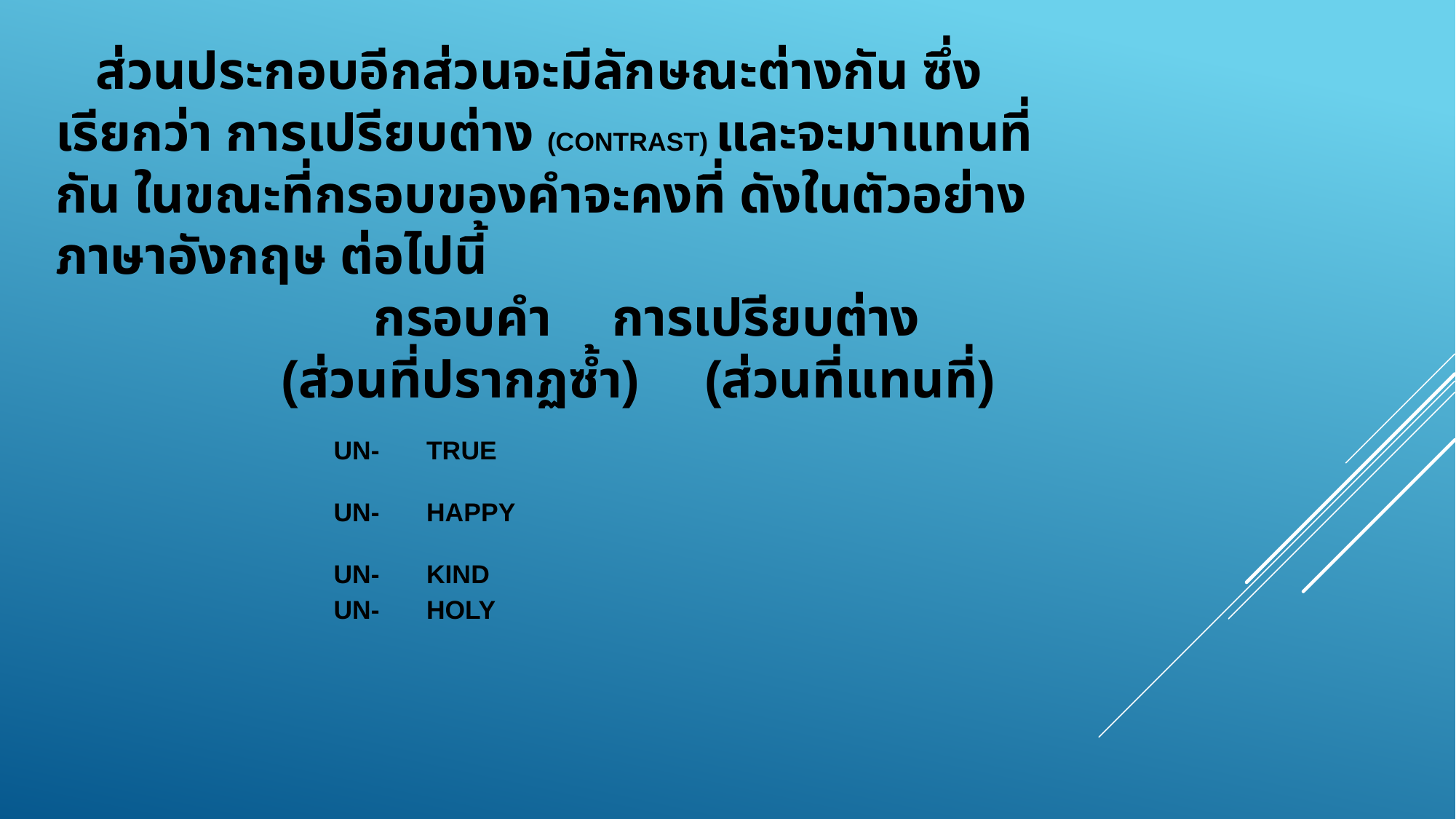

# ส่วนประกอบอีกส่วนจะมีลักษณะต่างกัน ซึ่งเรียกว่า การเปรียบต่าง (contrast) และจะมาแทนที่กัน ในขณะที่กรอบของคำจะคงที่ ดังในตัวอย่างภาษาอังกฤษ ต่อไปนี้ กรอบคำ	การเปรียบต่าง (ส่วนที่ปรากฏซ้ำ)	(ส่วนที่แทนที่) un-	true un-	happy un-	kind un-	holy